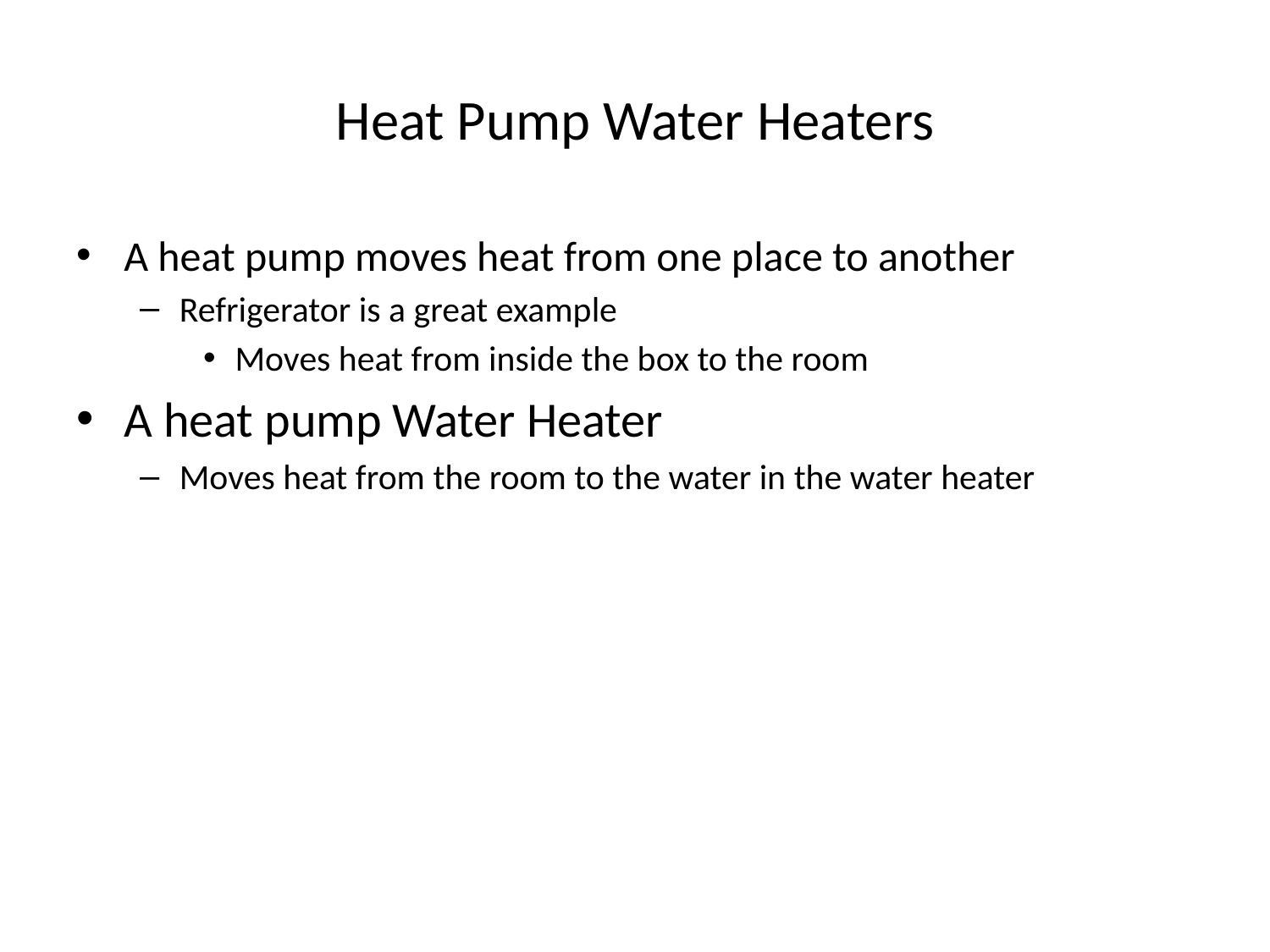

# Heat Pump Water Heaters
A heat pump moves heat from one place to another
Refrigerator is a great example
Moves heat from inside the box to the room
A heat pump Water Heater
Moves heat from the room to the water in the water heater